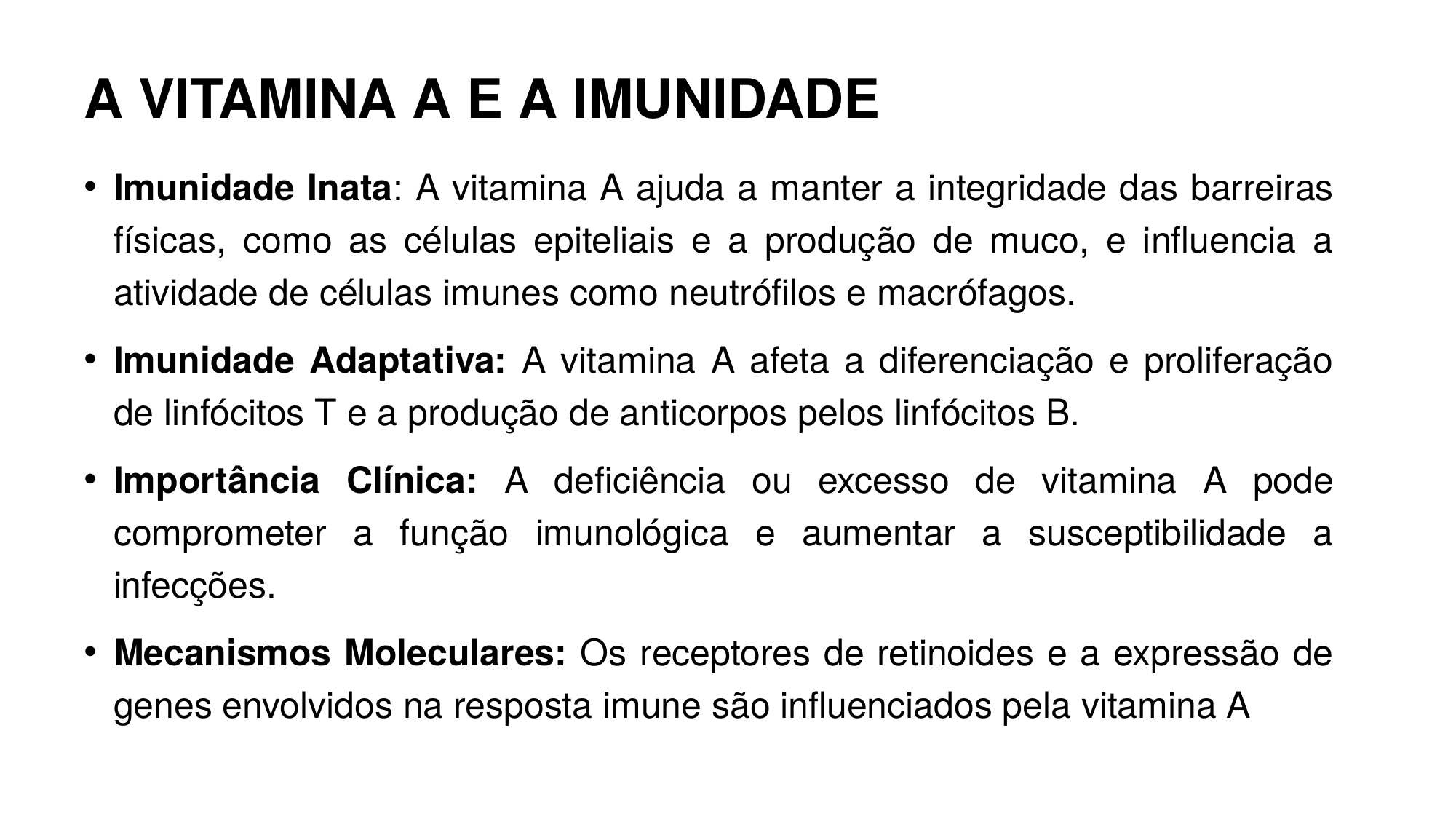

# A VITAMINA A E A IMUNIDADE
Imunidade Inata: A vitamina A ajuda a manter a integridade das barreiras físicas, como as células epiteliais e a produção de muco, e influencia a atividade de células imunes como neutrófilos e macrófagos.
Imunidade Adaptativa: A vitamina A afeta a diferenciação e proliferação de linfócitos T e a produção de anticorpos pelos linfócitos B.
Importância Clínica: A deficiência ou excesso de vitamina A pode comprometer a função imunológica e aumentar a susceptibilidade a infecções.
Mecanismos Moleculares: Os receptores de retinoides e a expressão de genes envolvidos na resposta imune são influenciados pela vitamina A